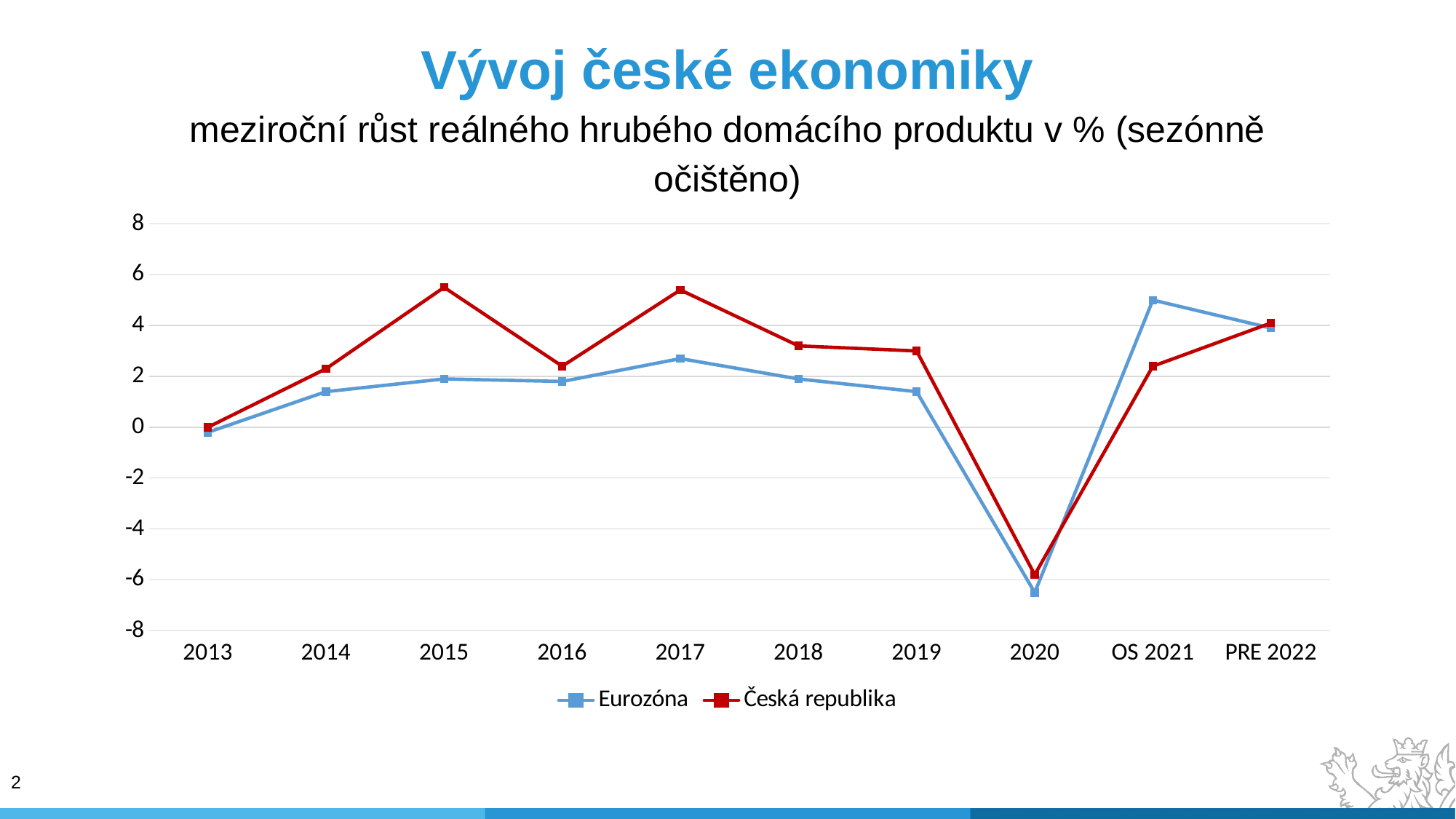

# Vývoj české ekonomiky meziroční růst reálného hrubého domácího produktu v % (sezónně očištěno)

### Chart

| Category | Eurozóna | Česká republika |
|---|---|---|
| 2013 | -0.2 | 0.0 |
| 2014 | 1.4 | 2.3 |
| 2015 | 1.9 | 5.5 |
| 2016 | 1.8 | 2.4 |
| 2017 | 2.7 | 5.4 |
| 2018 | 1.9 | 3.2 |
| 2019 | 1.4 | 3.0 |
| 2020 | -6.5 | -5.8 |
| OS 2021 | 5.0 | 2.4 |
| PRE 2022 | 3.9 | 4.1 |
2